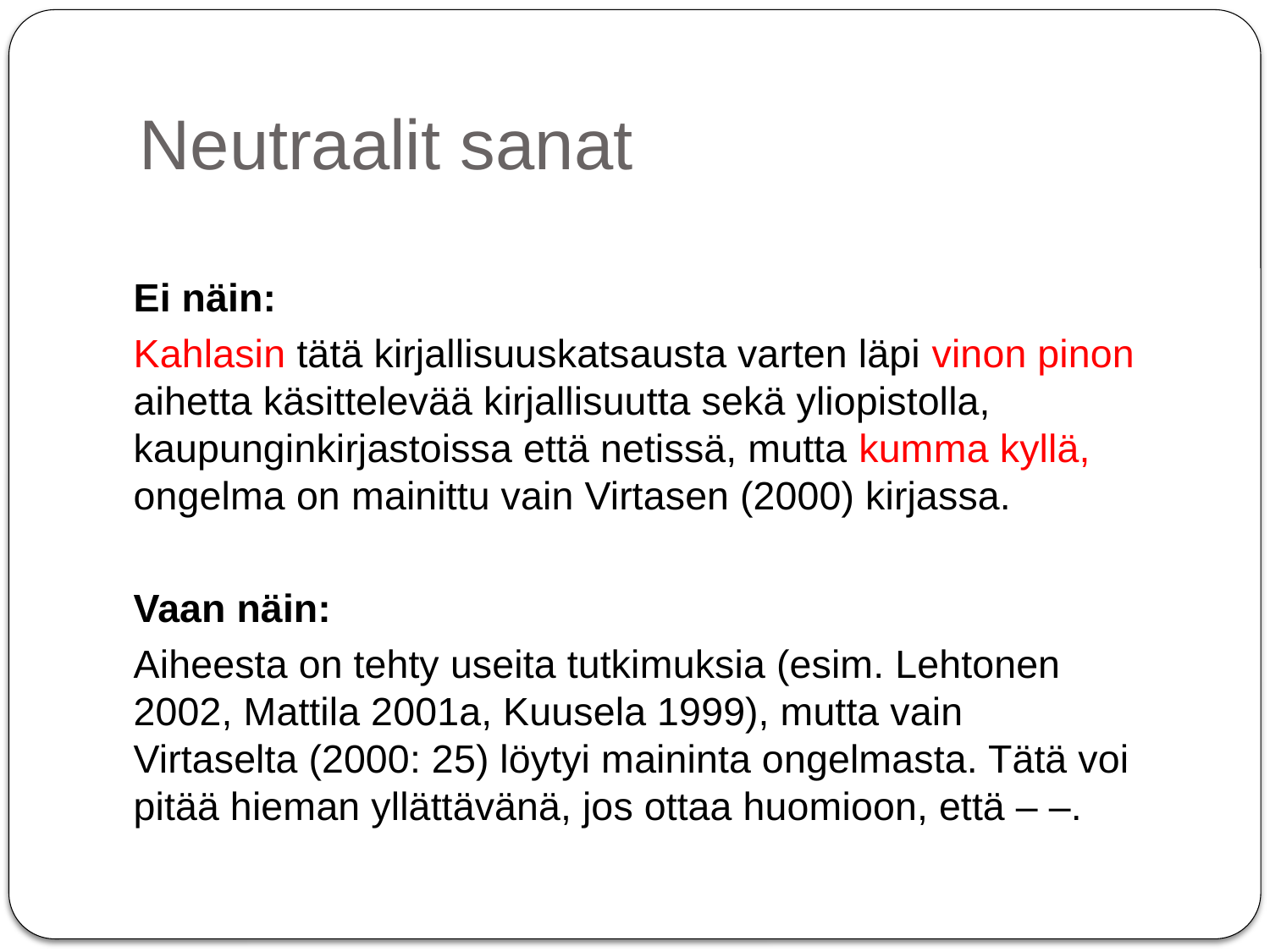

# Neutraalit sanat
Ei näin:
Kahlasin tätä kirjallisuuskatsausta varten läpi vinon pinon aihetta käsittelevää kirjallisuutta sekä yliopistolla, kaupunginkirjastoissa että netissä, mutta kumma kyllä, ongelma on mainittu vain Virtasen (2000) kirjassa.

Vaan näin:
Aiheesta on tehty useita tutkimuksia (esim. Lehtonen 2002, Mattila 2001a, Kuusela 1999), mutta vain Virtaselta (2000: 25) löytyi maininta ongelmasta. Tätä voi pitää hieman yllättävänä, jos ottaa huomioon, että ‒ ‒.